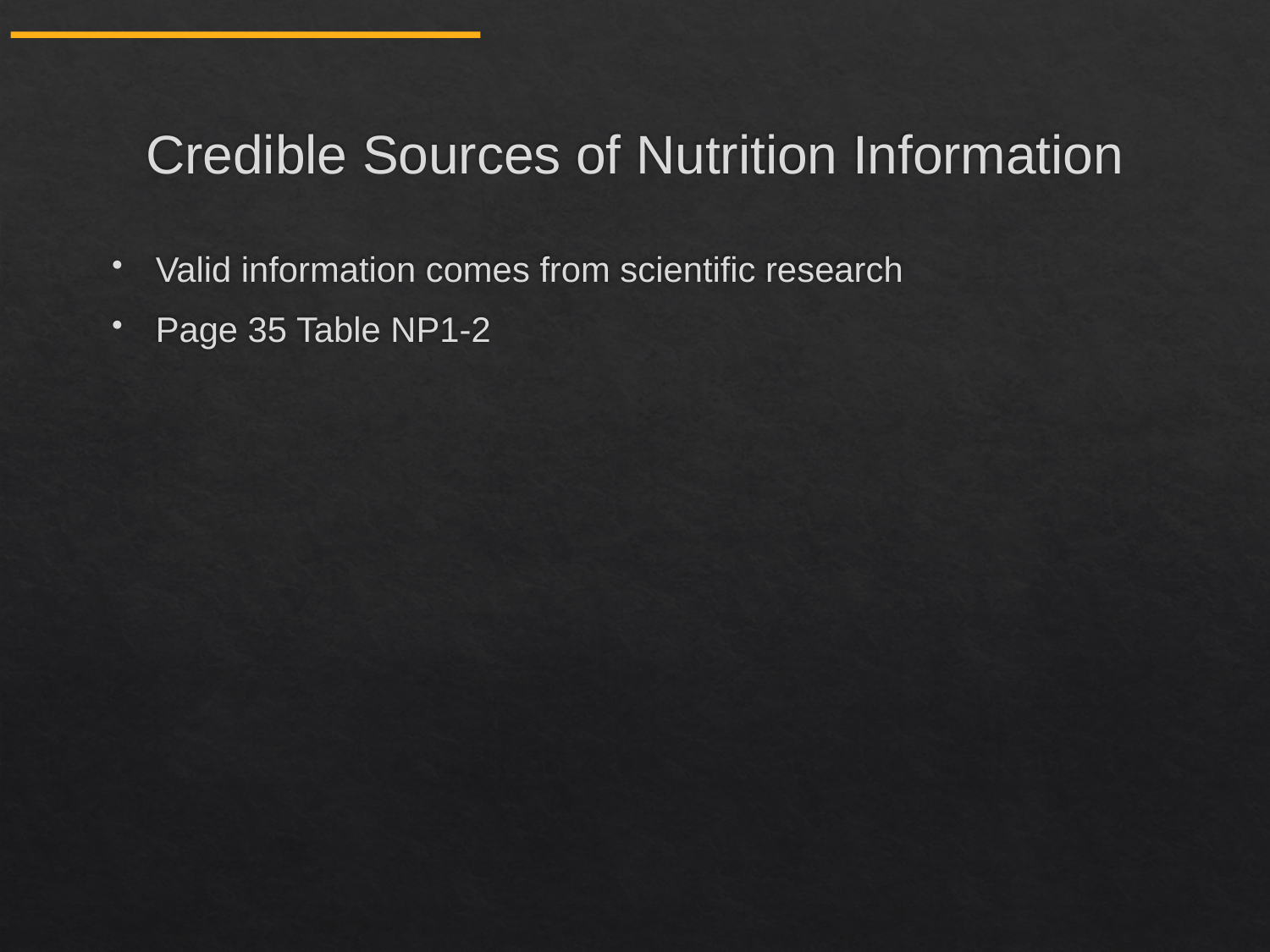

# Credible Sources of Nutrition Information
Valid information comes from scientific research
Page 35 Table NP1-2